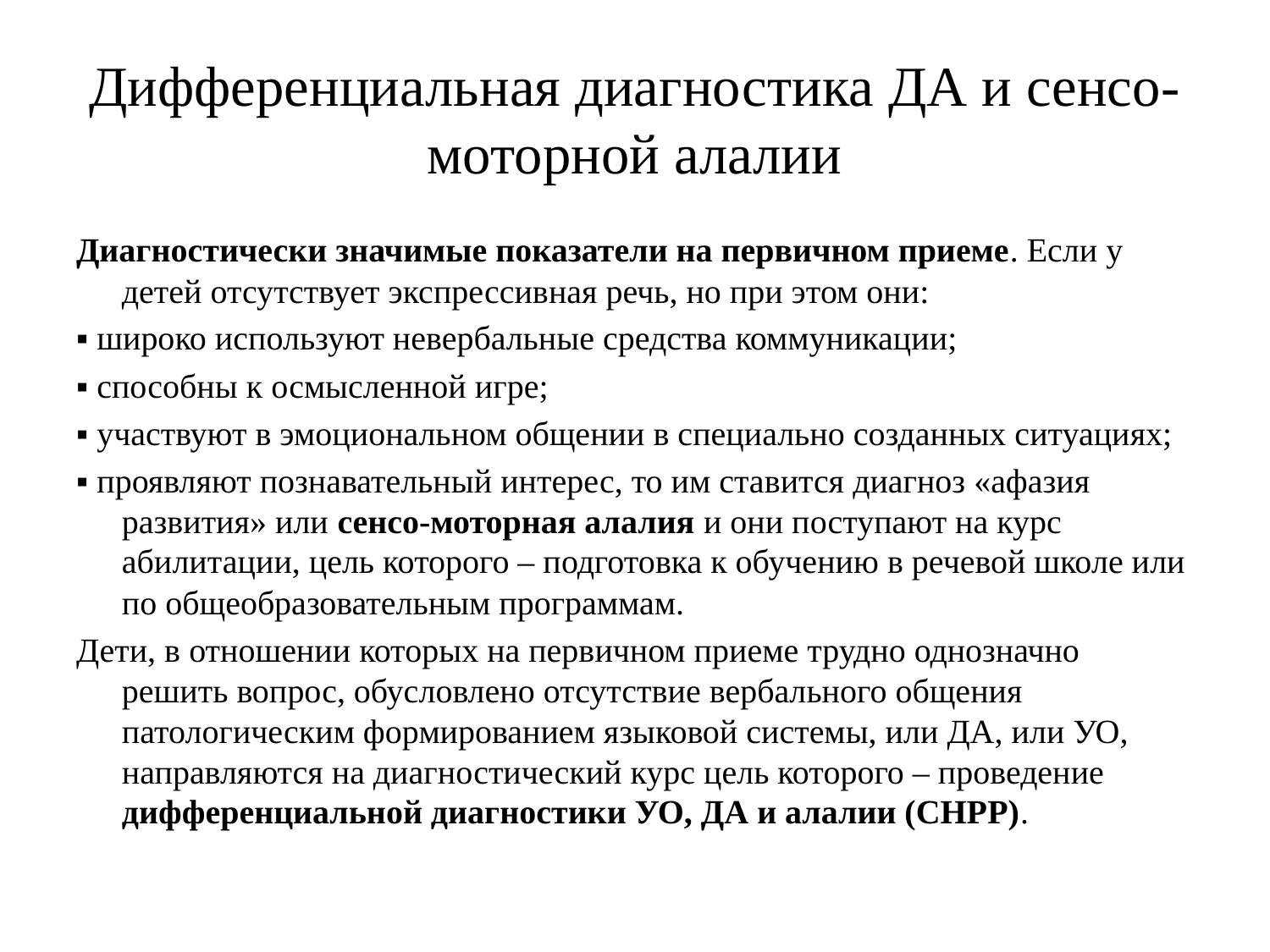

# Дифференциальная диагностика ДА и сенсо-моторной алалии
Диагностически значимые показатели на первичном приеме. Если у детей отсутствует экспрессивная речь, но при этом они:
▪ широко используют невербальные средства коммуникации;
▪ способны к осмысленной игре;
▪ участвуют в эмоциональном общении в специально созданных ситуациях;
▪ проявляют познавательный интерес, то им ставится диагноз «афазия развития» или сенсо-моторная алалия и они поступают на курс абилитации, цель которого – подготовка к обучению в речевой школе или по общеобразовательным программам.
Дети, в отношении которых на первичном приеме трудно однозначно решить вопрос, обусловлено отсутствие вербального общения патологическим формированием языковой системы, или ДА, или УО, направляются на диагностический курс цель которого – проведение дифференциальной диагностики УО, ДА и алалии (СНРР).